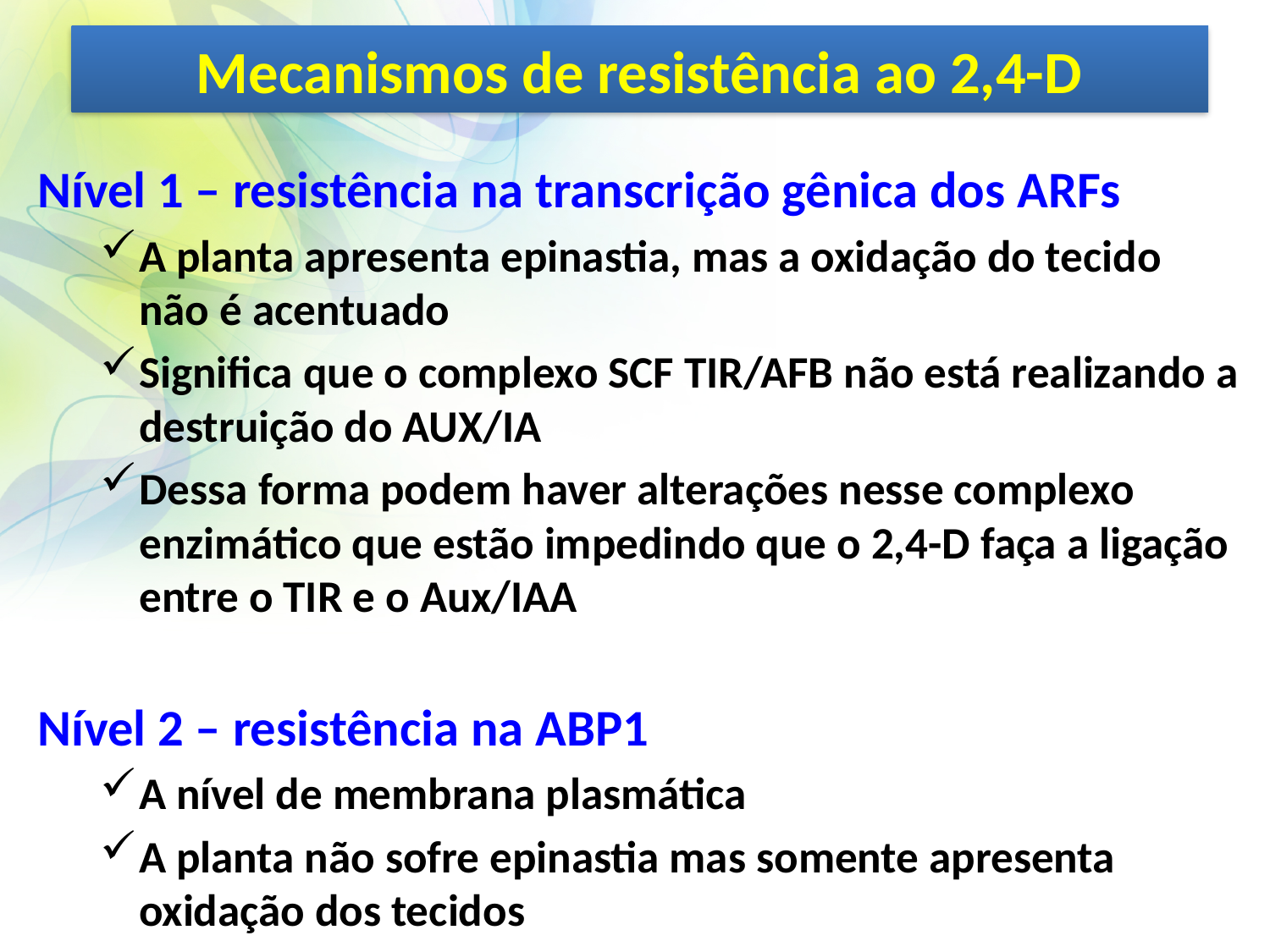

# Mecanismos de resistência ao 2,4-D
Nível 1 – resistência na transcrição gênica dos ARFs
A planta apresenta epinastia, mas a oxidação do tecido não é acentuado
Significa que o complexo SCF TIR/AFB não está realizando a destruição do AUX/IA
Dessa forma podem haver alterações nesse complexo enzimático que estão impedindo que o 2,4-D faça a ligação entre o TIR e o Aux/IAA

Nível 2 – resistência na ABP1
A nível de membrana plasmática
A planta não sofre epinastia mas somente apresenta oxidação dos tecidos